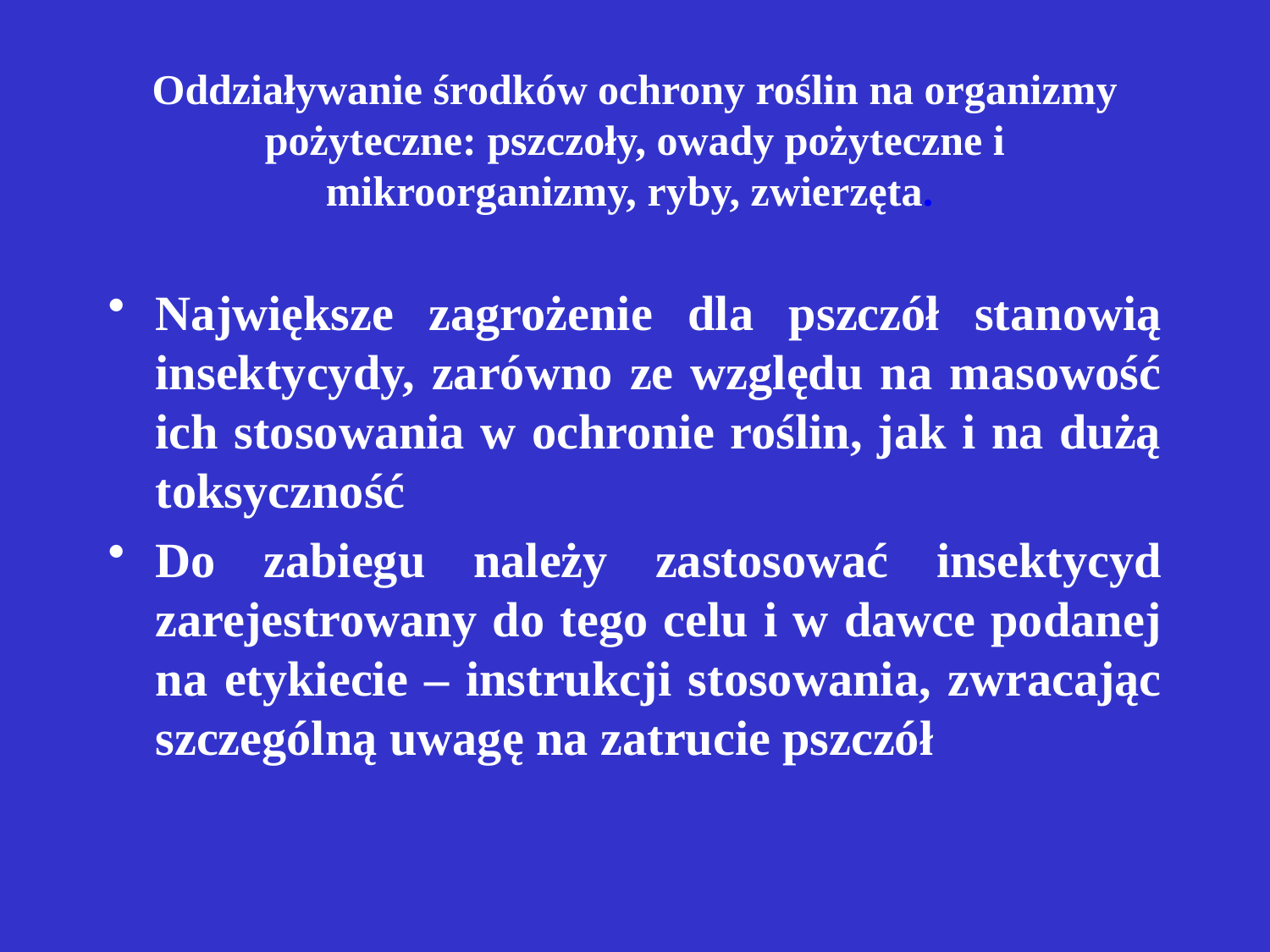

# Oddziaływanie środków ochrony roślin na organizmy pożyteczne: pszczoły, owady pożyteczne i mikroorganizmy, ryby, zwierzęta.
Największe zagrożenie dla pszczół stanowią insektycydy, zarówno ze względu na masowość ich stosowania w ochronie roślin, jak i na dużą toksyczność
Do zabiegu należy zastosować insektycyd zarejestrowany do tego celu i w dawce podanej na etykiecie – instrukcji stosowania, zwracając szczególną uwagę na zatrucie pszczół